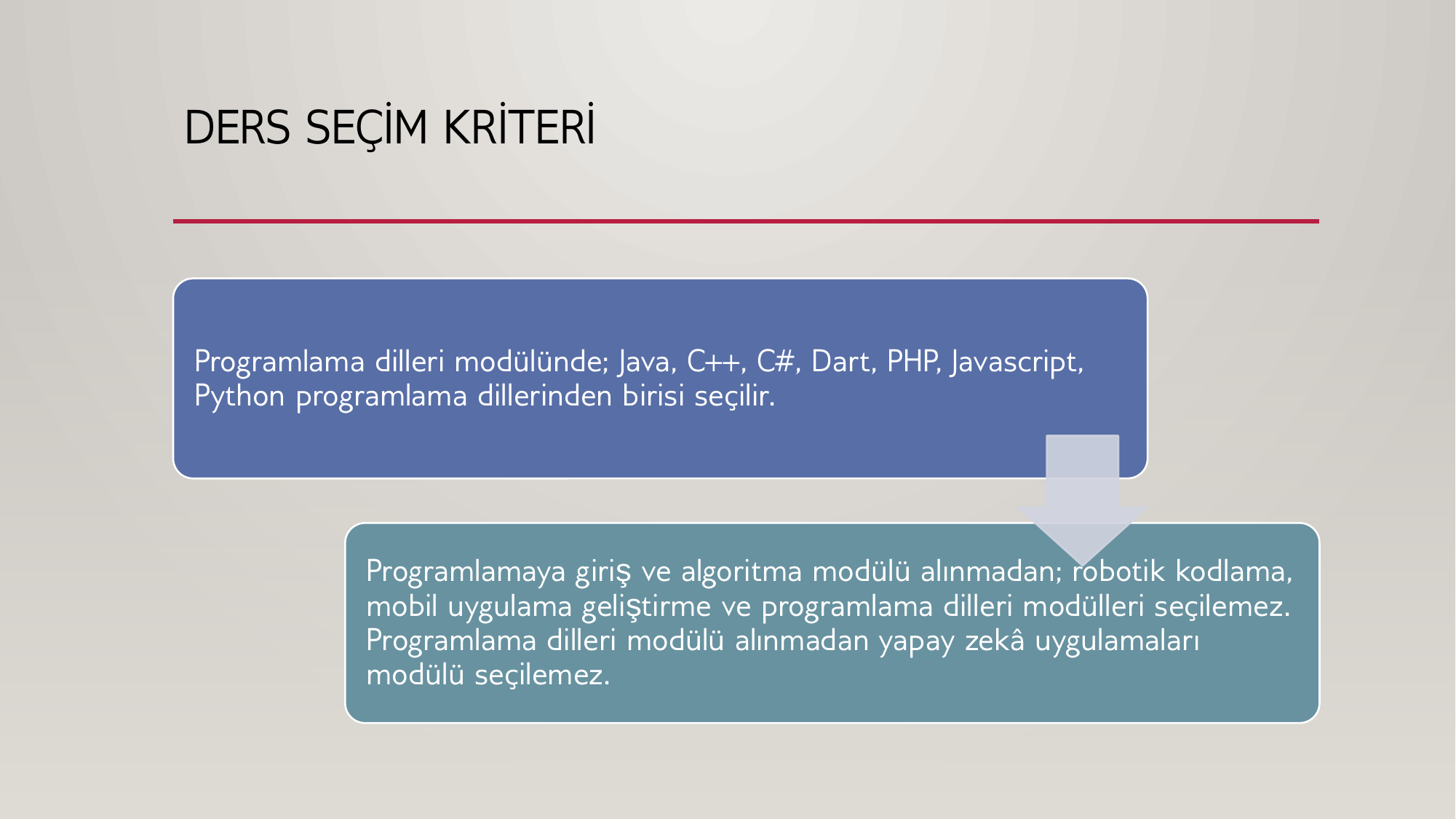

# DERS SEÇİM KRİTERİ

Programlama dilleri modülünde; Java, C++, C#, Dart, PHP, Javascript, Python programlama dillerinden birisi seçilir.
Programlamaya giriş ve algoritma modülü alınmadan; robotik kodlama, mobil uygulama geliştirme ve programlama dilleri modülleri seçilemez. Programlama dilleri modülü alınmadan yapay zekâ uygulamaları modülü seçilemez.